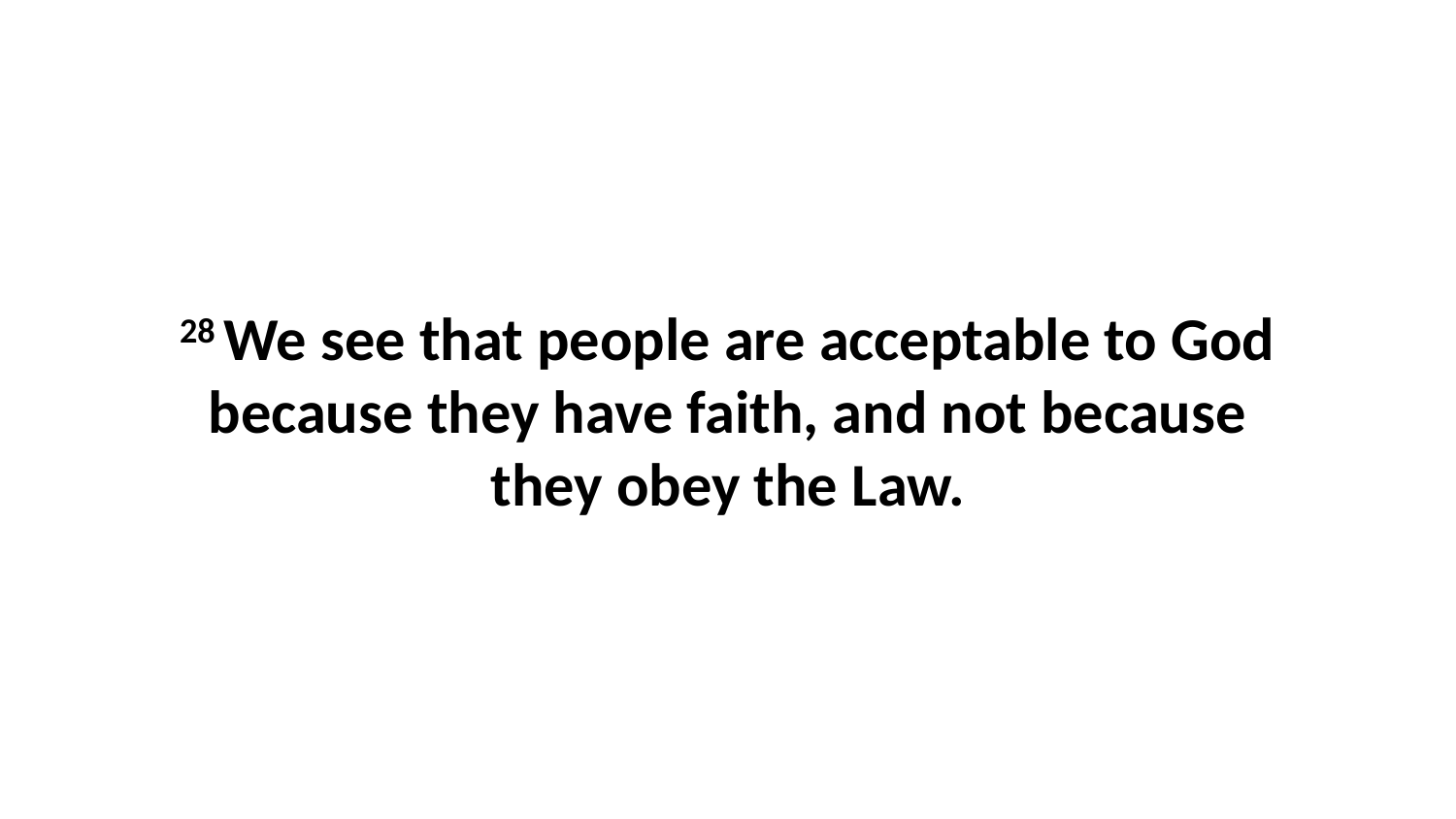

28 We see that people are acceptable to God because they have faith, and not because they obey the Law.